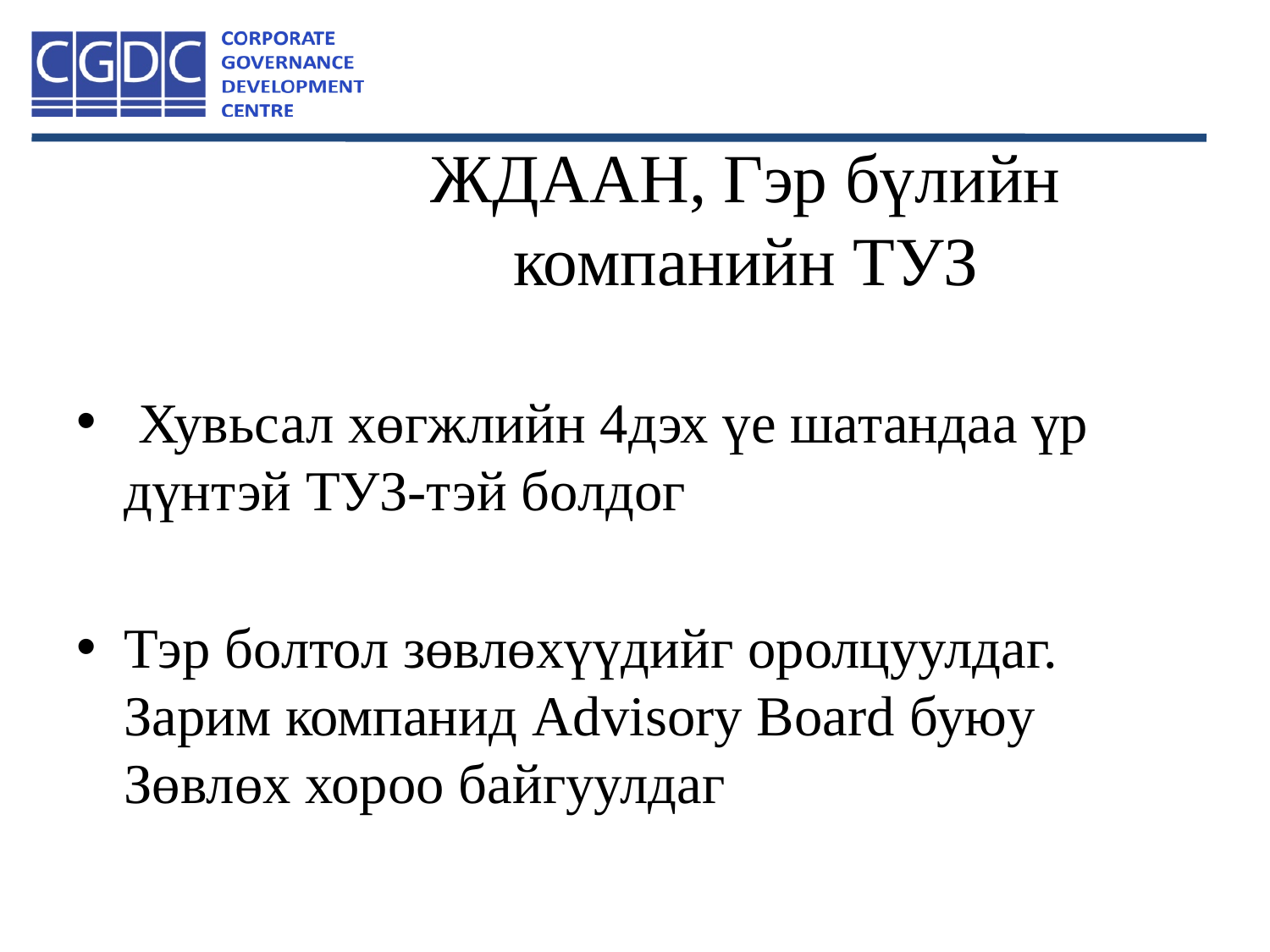

# ЖДААН, Гэр бүлийн компанийн ТУЗ

 Хувьсал хөгжлийн 4дэх үе шатандаа үр дүнтэй ТУЗ-тэй болдог

Тэр болтол зөвлөхүүдийг оролцуулдаг. Зарим компанид Advisory Board буюу Зөвлөх хороо байгуулдаг